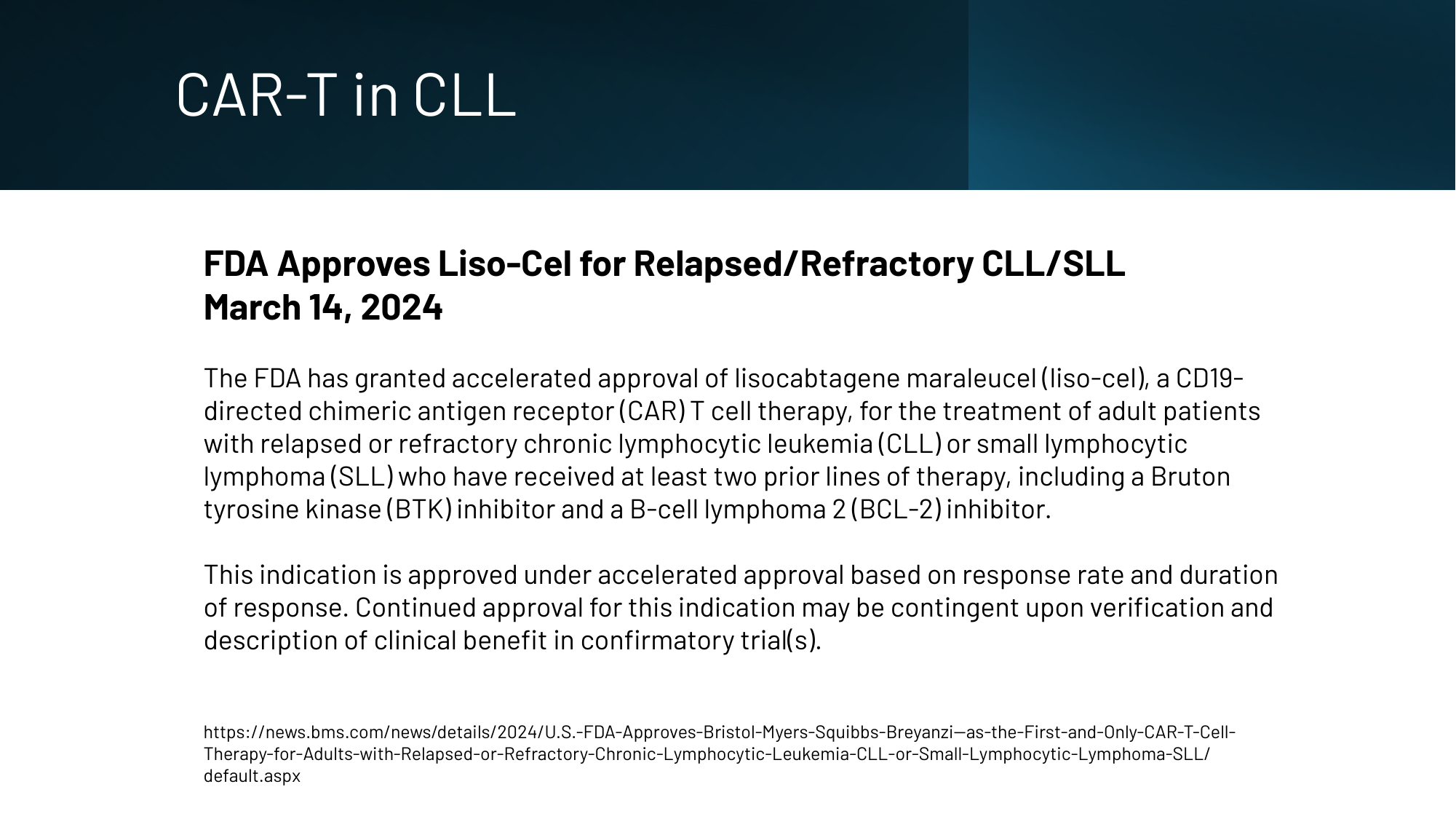

# CAR-T in CLL
FDA Approves Liso-Cel for Relapsed/Refractory CLL/SLL
March 14, 2024

The FDA has granted accelerated approval of lisocabtagene maraleucel (liso-cel), a CD19-directed chimeric antigen receptor (CAR) T cell therapy, for the treatment of adult patients with relapsed or refractory chronic lymphocytic leukemia (CLL) or small lymphocytic lymphoma (SLL) who have received at least two prior lines of therapy, including a Bruton tyrosine kinase (BTK) inhibitor and a B-cell lymphoma 2 (BCL-2) inhibitor.

This indication is approved under accelerated approval based on response rate and duration of response. Continued approval for this indication may be contingent upon verification and description of clinical benefit in confirmatory trial(s).

https://news.bms.com/news/details/2024/U.S.-FDA-Approves-Bristol-Myers-Squibbs-Breyanzi--as-the-First-and-Only-CAR-T-Cell-Therapy-for-Adults-with-Relapsed-or-Refractory-Chronic-Lymphocytic-Leukemia-CLL-or-Small-Lymphocytic-Lymphoma-SLL/default.aspx